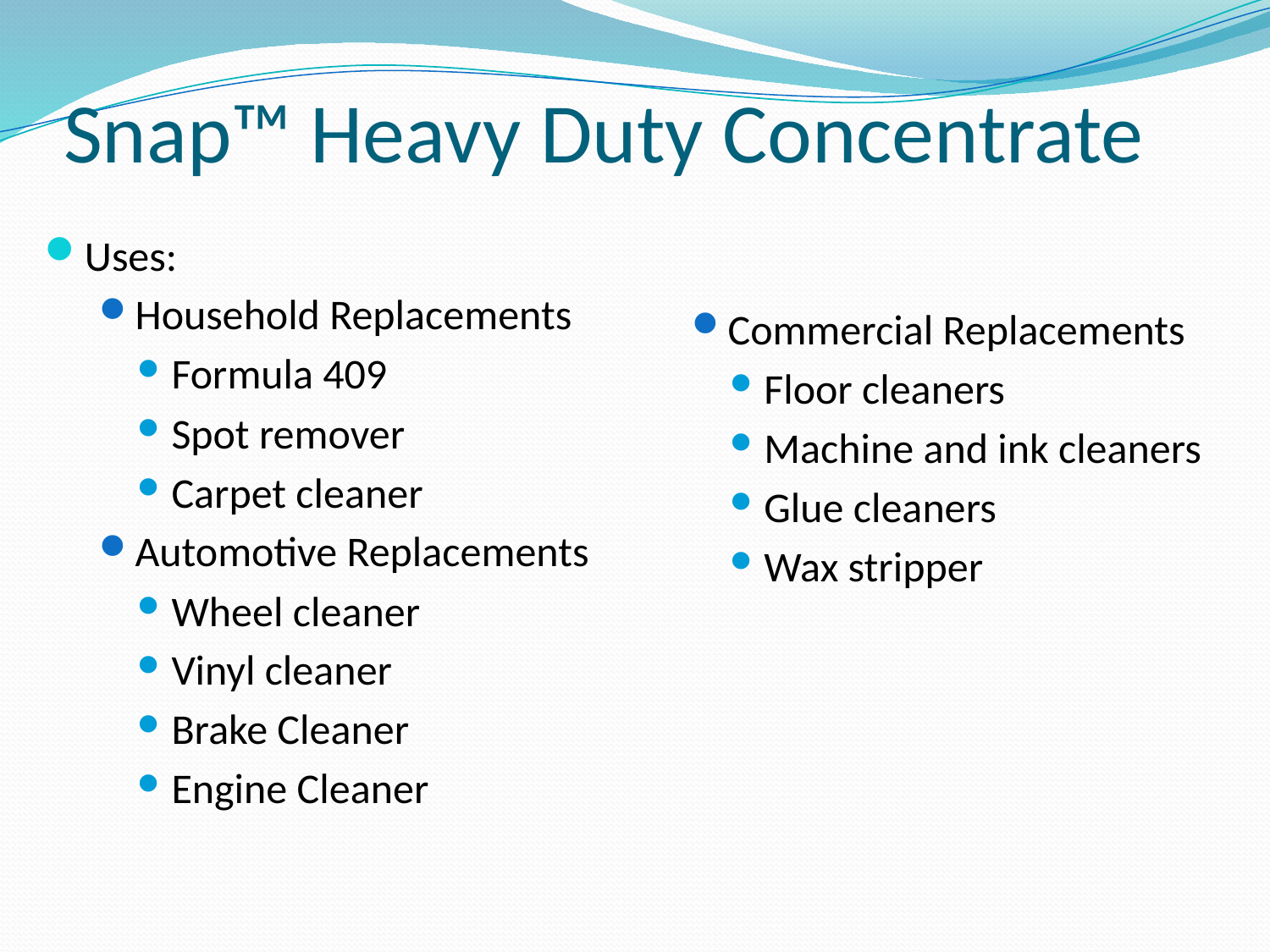

# Snap™ Heavy Duty Concentrate
Uses:
Household Replacements
Formula 409
Spot remover
Carpet cleaner
Automotive Replacements
Wheel cleaner
Vinyl cleaner
Brake Cleaner
Engine Cleaner
Commercial Replacements
Floor cleaners
Machine and ink cleaners
Glue cleaners
Wax stripper